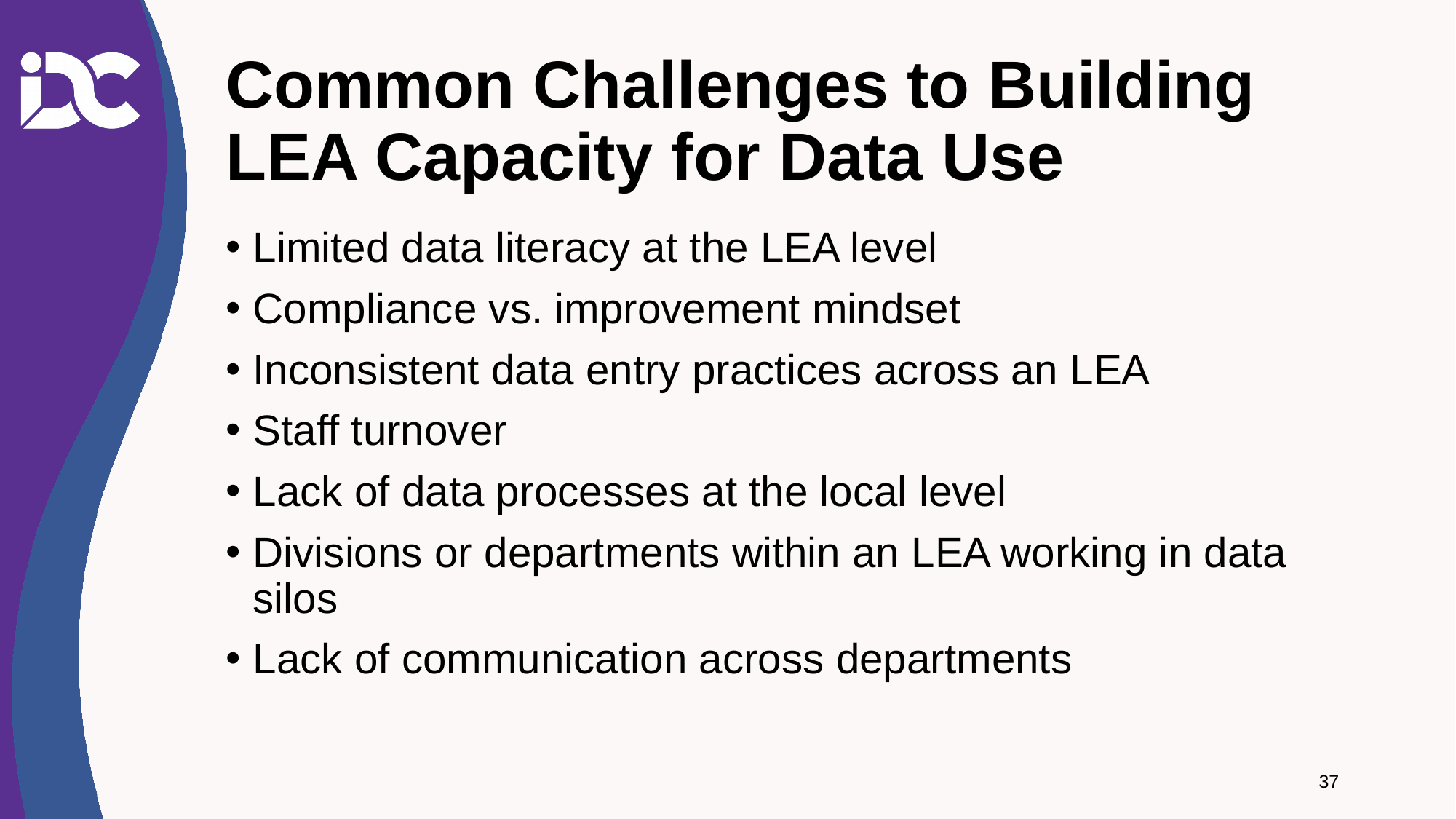

# Common Challenges to Building LEA Capacity for Data Use
Limited data literacy at the LEA level
Compliance vs. improvement mindset
Inconsistent data entry practices across an LEA
Staff turnover
Lack of data processes at the local level
Divisions or departments within an LEA working in data silos
Lack of communication across departments
37